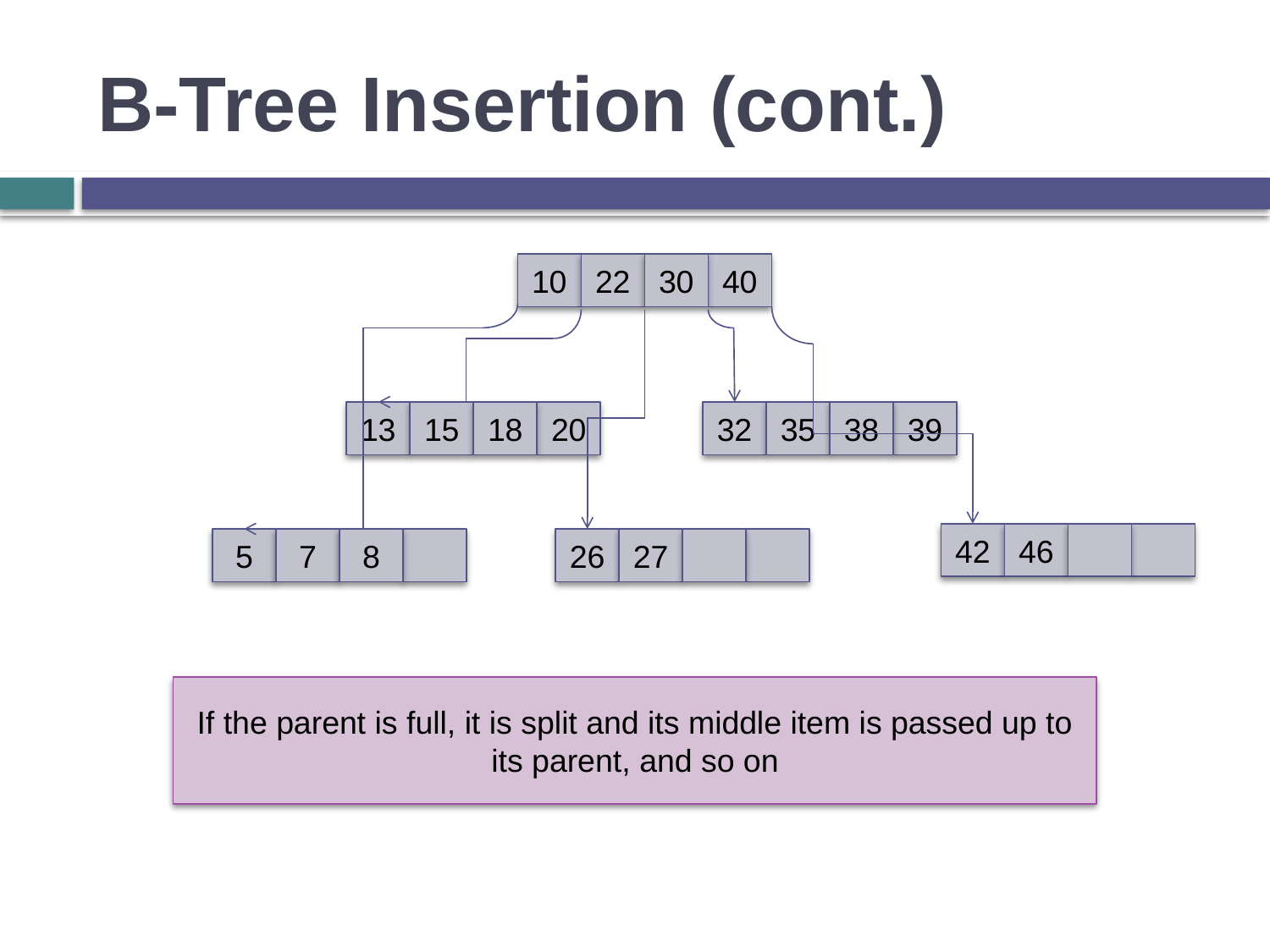

# B-Tree Insertion (cont.)
10
22
30
40

13
15
18
20
32
35
38
39
42
46

5
7
8

26
27

If the parent is full, it is split and its middle item is passed up to its parent, and so on